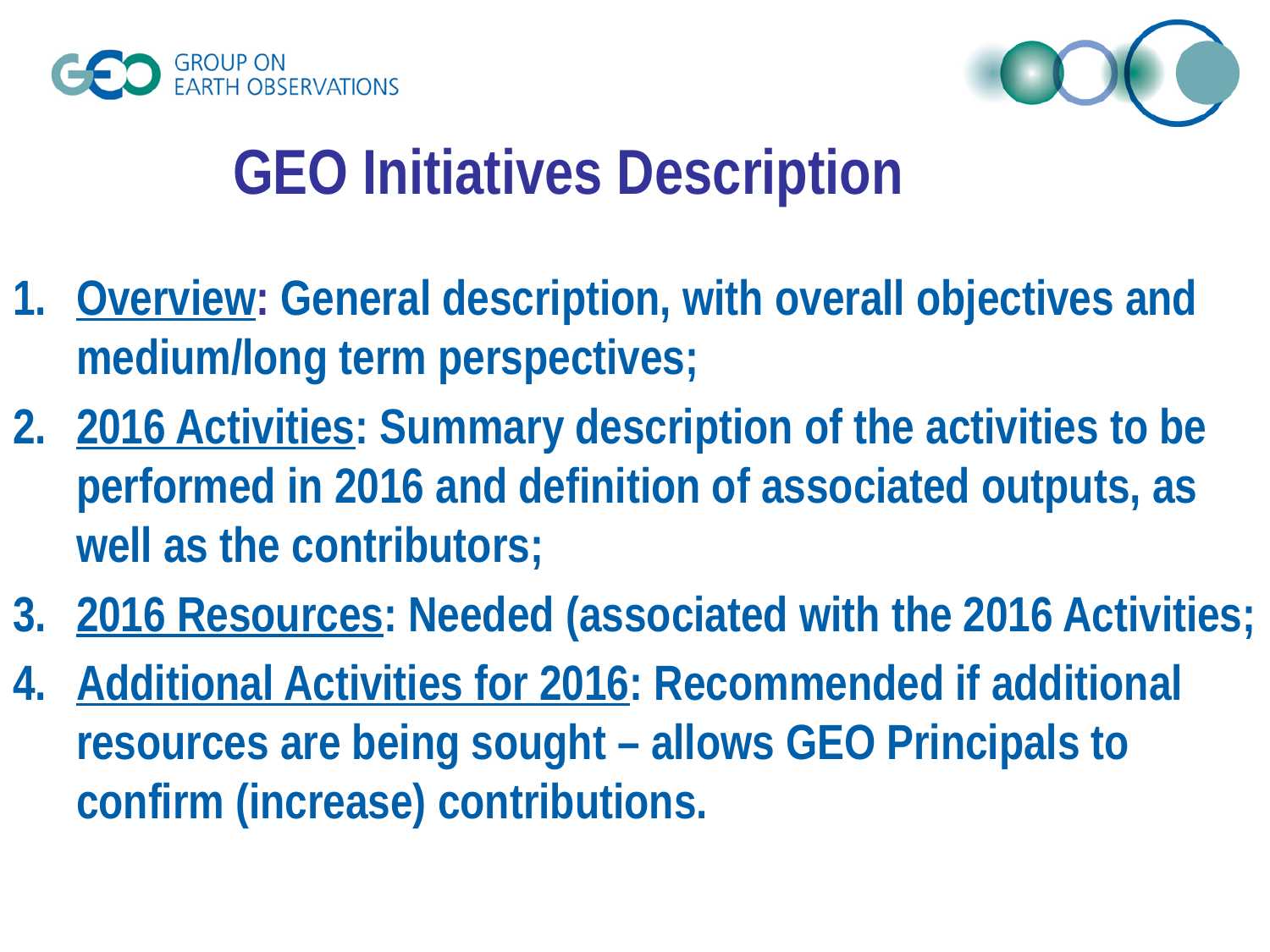

# GEO Initiatives Description
Overview: General description, with overall objectives and medium/long term perspectives;
2016 Activities: Summary description of the activities to be performed in 2016 and definition of associated outputs, as well as the contributors;
2016 Resources: Needed (associated with the 2016 Activities;
Additional Activities for 2016: Recommended if additional resources are being sought – allows GEO Principals to confirm (increase) contributions.